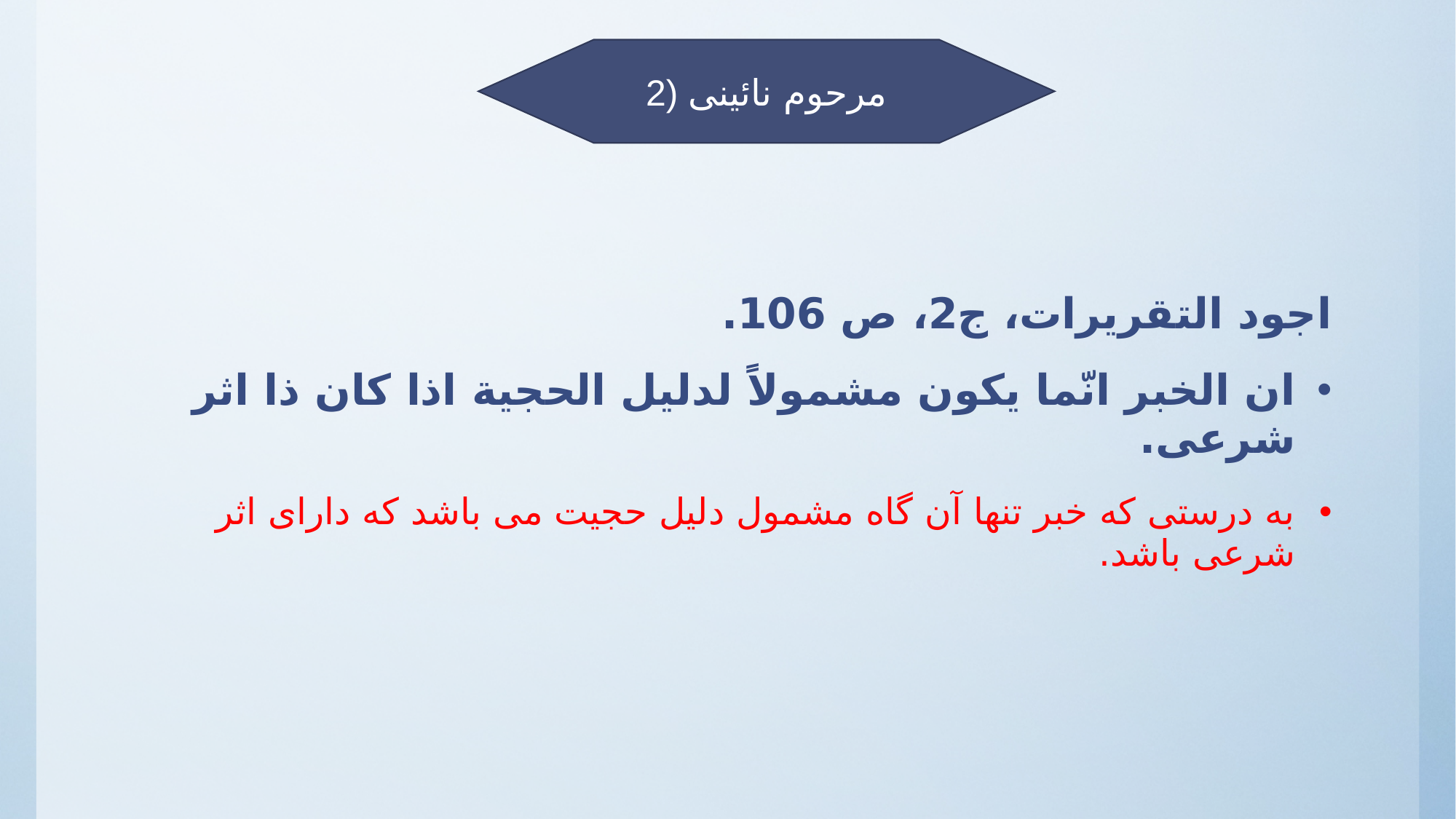

#
2) مرحوم نائینی

اجود التقریرات، ج2، ص 106.
ان الخبر انّما یكون مشمولاً لدلیل الحجیة اذا كان ذا اثر شرعی.
به درستی كه خبر تنها آن گاه مشمول دلیل حجیت می باشد كه دارای اثر شرعی باشد.